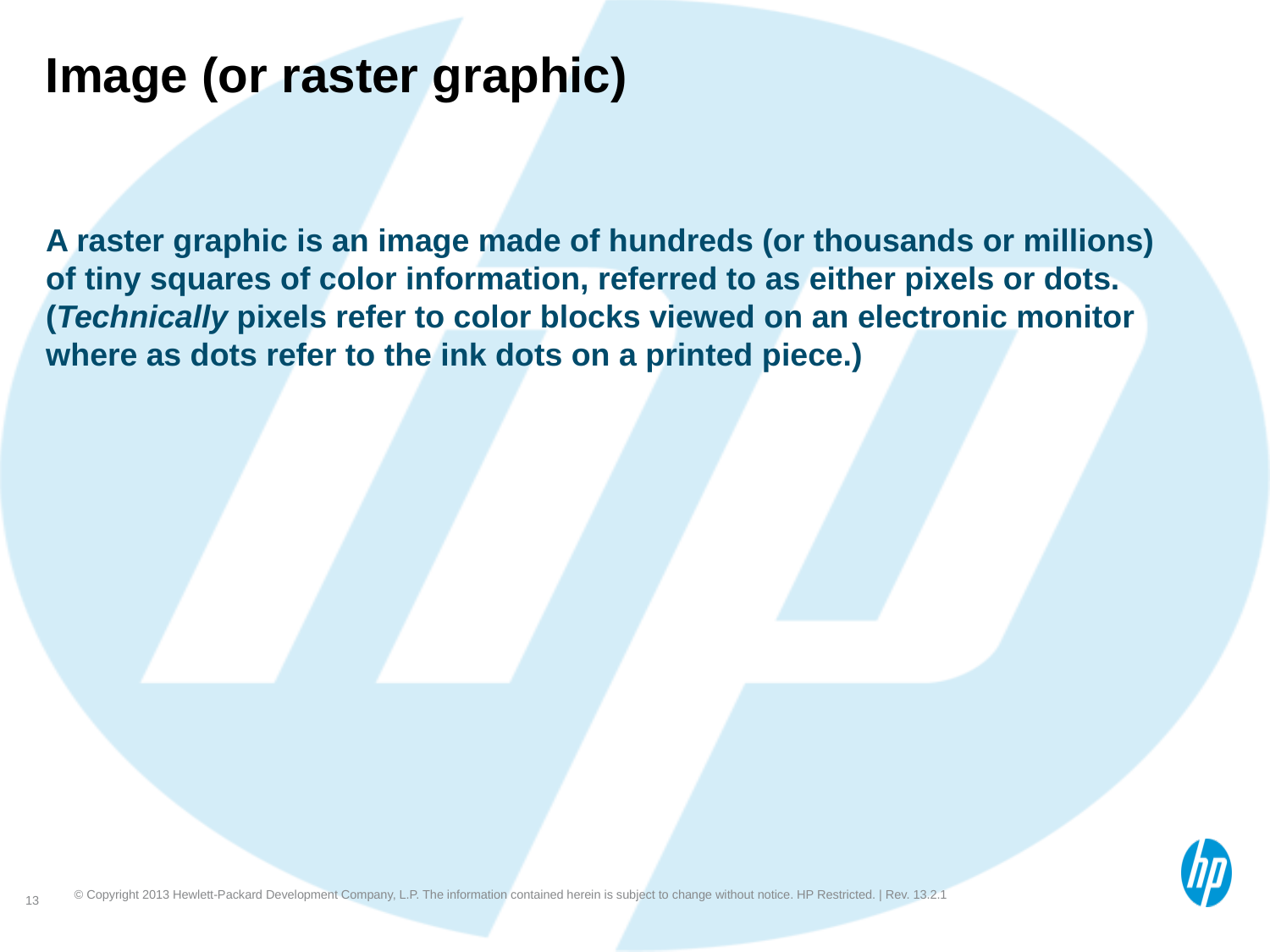

# Image (or raster graphic)
A raster graphic is an image made of hundreds (or thousands or millions) of tiny squares of color information, referred to as either pixels or dots. (Technically pixels refer to color blocks viewed on an electronic monitor where as dots refer to the ink dots on a printed piece.)